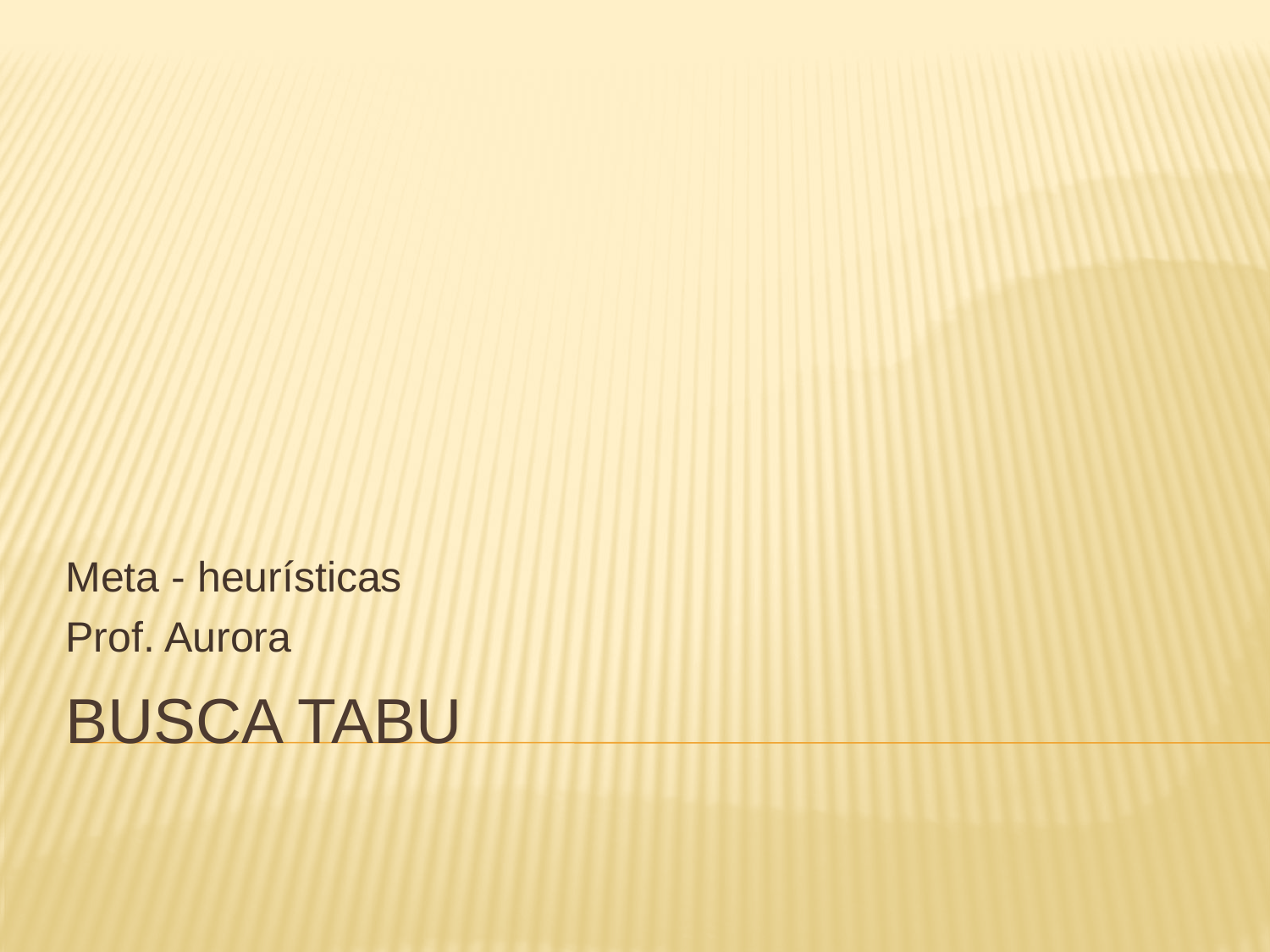

Meta - heurísticas
Prof. Aurora
# Busca Tabu